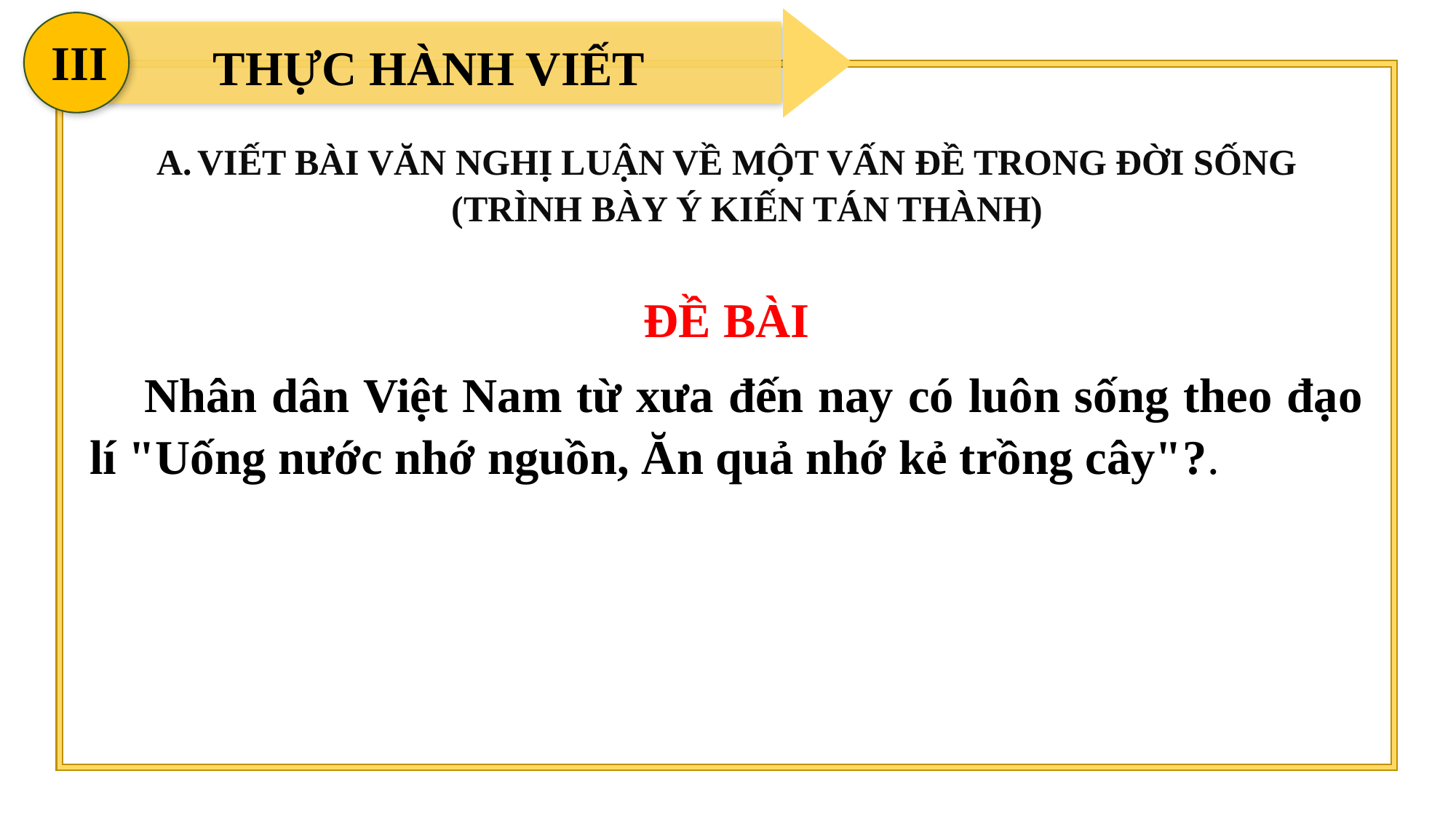

III
THỰC HÀNH VIẾT

VIẾT BÀI VĂN NGHỊ LUẬN VỀ MỘT VẤN ĐỀ TRONG ĐỜI SỐNG (TRÌNH BÀY Ý KIẾN TÁN THÀNH)
ĐỀ BÀI
Nhân dân Việt Nam từ xưa đến nay có luôn sống theo đạo lí "Uống nước nhớ nguồn, Ăn quả nhớ kẻ trồng cây"?.